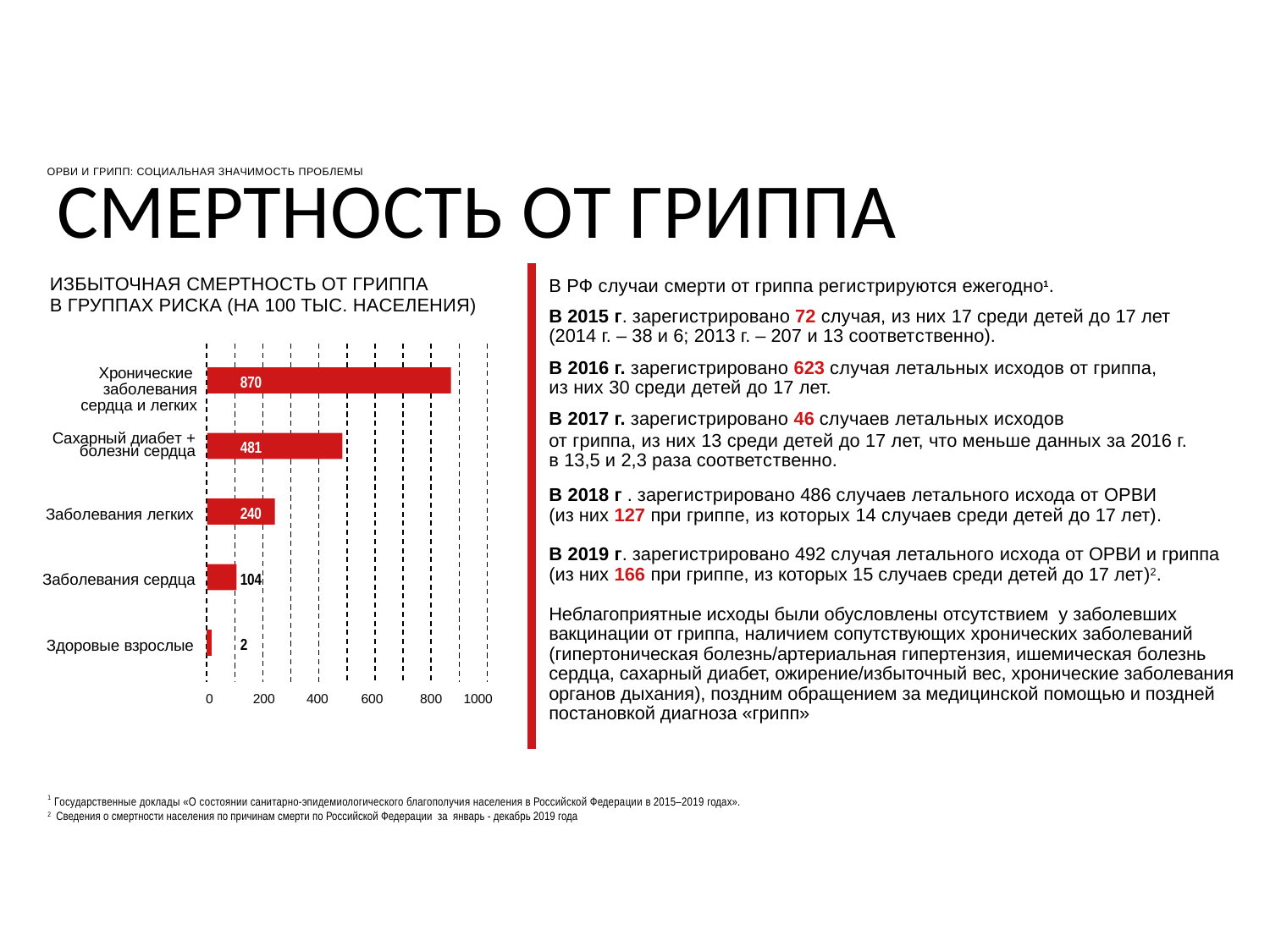

# СМЕРТНОСТЬ ОТ ГРИППА
ОРВИ И ГРИПП: СОЦИАЛЬНАЯ ЗНАЧИМОСТЬ ПРОБЛЕМЫ

ИЗБЫТОЧНАЯ СМЕРТНОСТЬ ОТ ГРИППА
В ГРУППАХ РИСКА (НА 100 ТЫС. НАСЕЛЕНИЯ)
В РФ случаи смерти от гриппа регистрируются ежегодно1.
В 2015 г. зарегистрировано 72 случая, из них 17 среди детей до 17 лет (2014 г. – 38 и 6; 2013 г. – 207 и 13 соответственно).

В 2016 г. зарегистрировано 623 случая летальных исходов от гриппа, из них 30 среди детей до 17 лет.
Хронические
заболевания
сердца и легких

870

В 2017 г. зарегистрировано 46 случаев летальных исходов
от гриппа, из них 13 среди детей до 17 лет, что меньше данных за 2016 г.
в 13,5 и 2,3 раза соответственно.

Сахарный диабет + болезни сердца
481

В 2018 г . зарегистрировано 486 случаев летального исхода от ОРВИ
(из них 127 при гриппе, из которых 14 случаев среди детей до 17 лет).

В 2019 г. зарегистрировано 492 случая летального исхода от ОРВИ и гриппа (из них 166 при гриппе, из которых 15 случаев среди детей до 17 лет)2.

Неблагоприятные исходы были обусловлены отсутствием  у заболевших вакцинации от гриппа, наличием сопутствующих хронических заболеваний (гипертоническая болезнь/артериальная гипертензия, ишемическая болезнь сердца, сахарный диабет, ожирение/избыточный вес, хронические заболевания органов дыхания), поздним обращением за медицинской помощью и поздней постановкой диагноза «грипп»

240
Заболевания легких

104
Заболевания сердца

2
Здоровые взрослые

0
200
400
600
800	1000
1  Государственные доклады «О состоянии санитарно-эпидемиологического благополучия населения в Российской Федерации в 2015–2019 годах».
2  Сведения о смертности населения по причинам смерти по Российской Федерации  за  январь - декабрь 2019 года